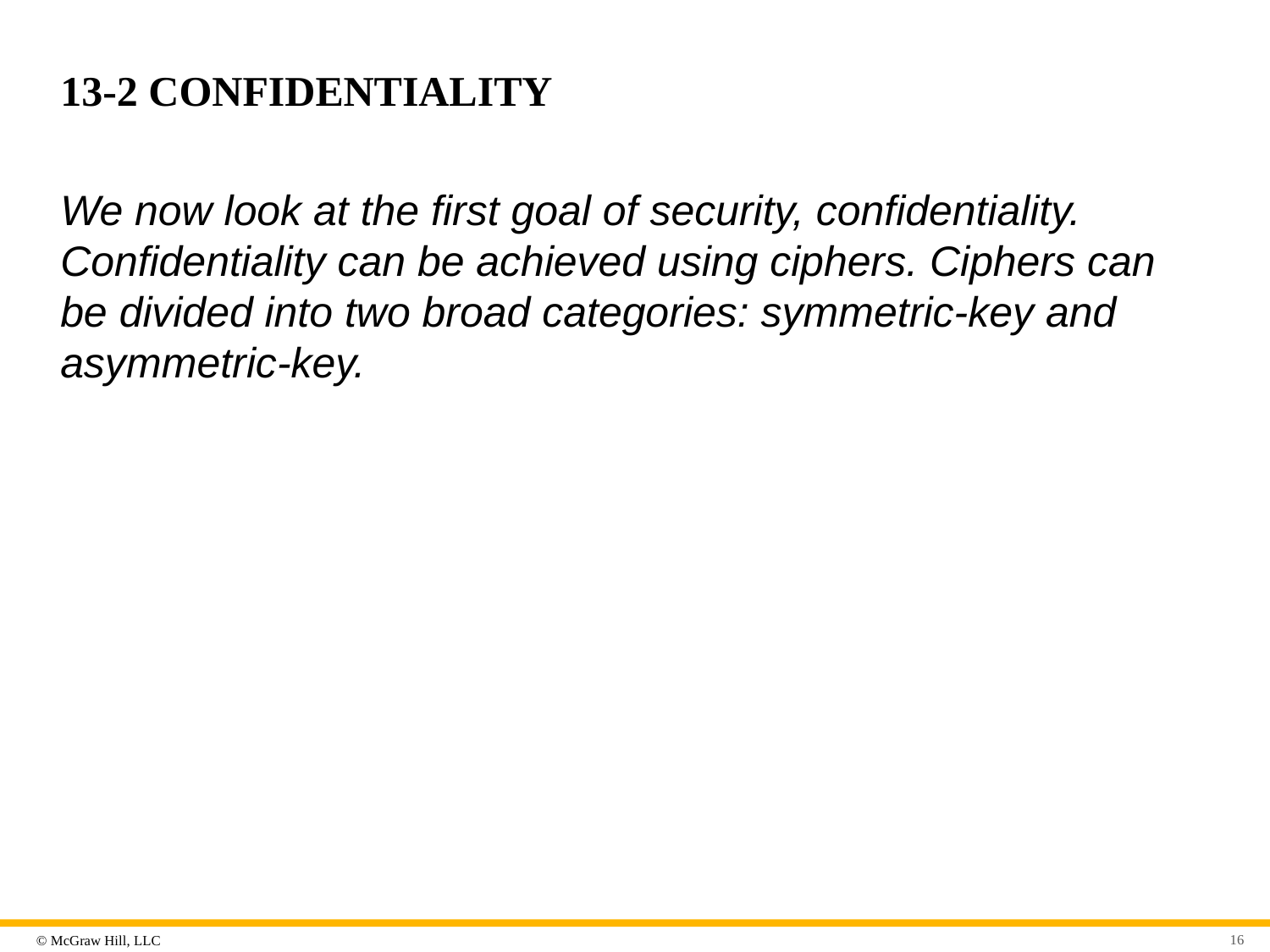

# 13-2 CONFIDENTIALITY
We now look at the first goal of security, confidentiality. Confidentiality can be achieved using ciphers. Ciphers can be divided into two broad categories: symmetric-key and asymmetric-key.
16